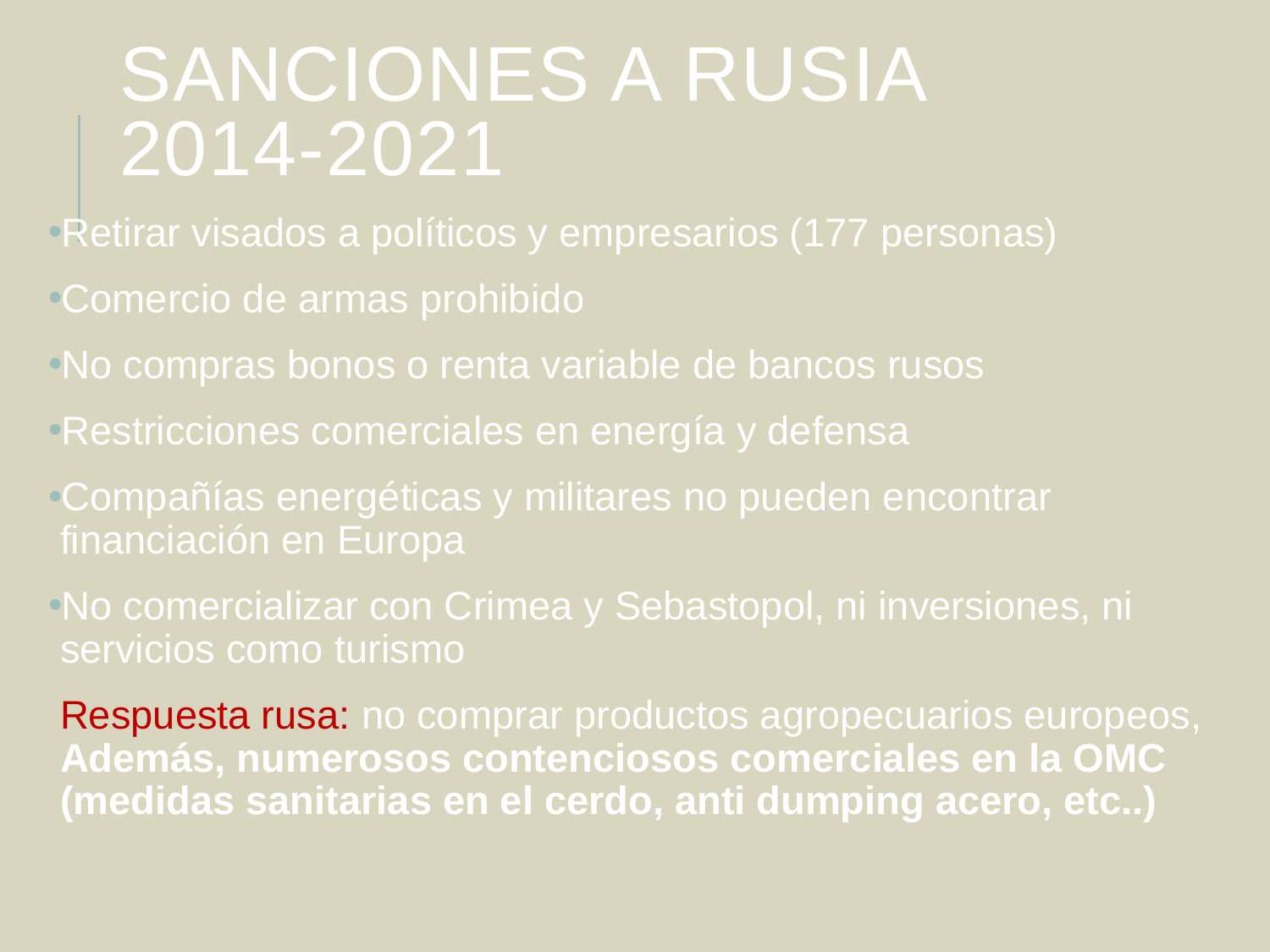

# SANCIONES A RUSIA 2014-2021
Retirar visados a políticos y empresarios (177 personas)
Comercio de armas prohibido
No compras bonos o renta variable de bancos rusos
Restricciones comerciales en energía y defensa
Compañías energéticas y militares no pueden encontrar financiación en Europa
No comercializar con Crimea y Sebastopol, ni inversiones, ni servicios como turismo
Respuesta rusa: no comprar productos agropecuarios europeos, Además, numerosos contenciosos comerciales en la OMC (medidas sanitarias en el cerdo, anti dumping acero, etc..)